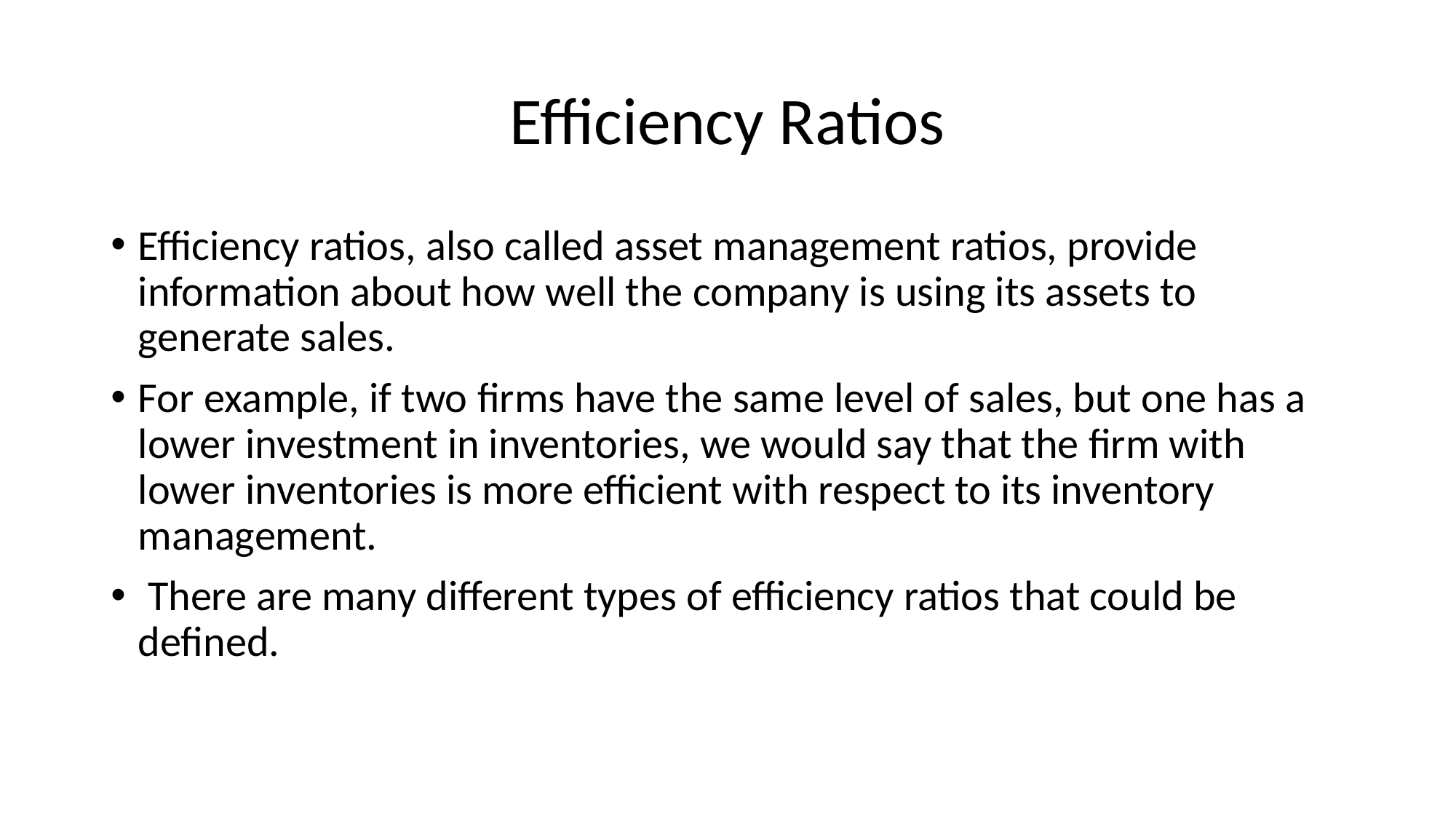

# Efficiency Ratios
Efficiency ratios, also called asset management ratios, provide information about how well the company is using its assets to generate sales.
For example, if two firms have the same level of sales, but one has a lower investment in inventories, we would say that the firm with lower inventories is more efficient with respect to its inventory management.
 There are many different types of efficiency ratios that could be defined.